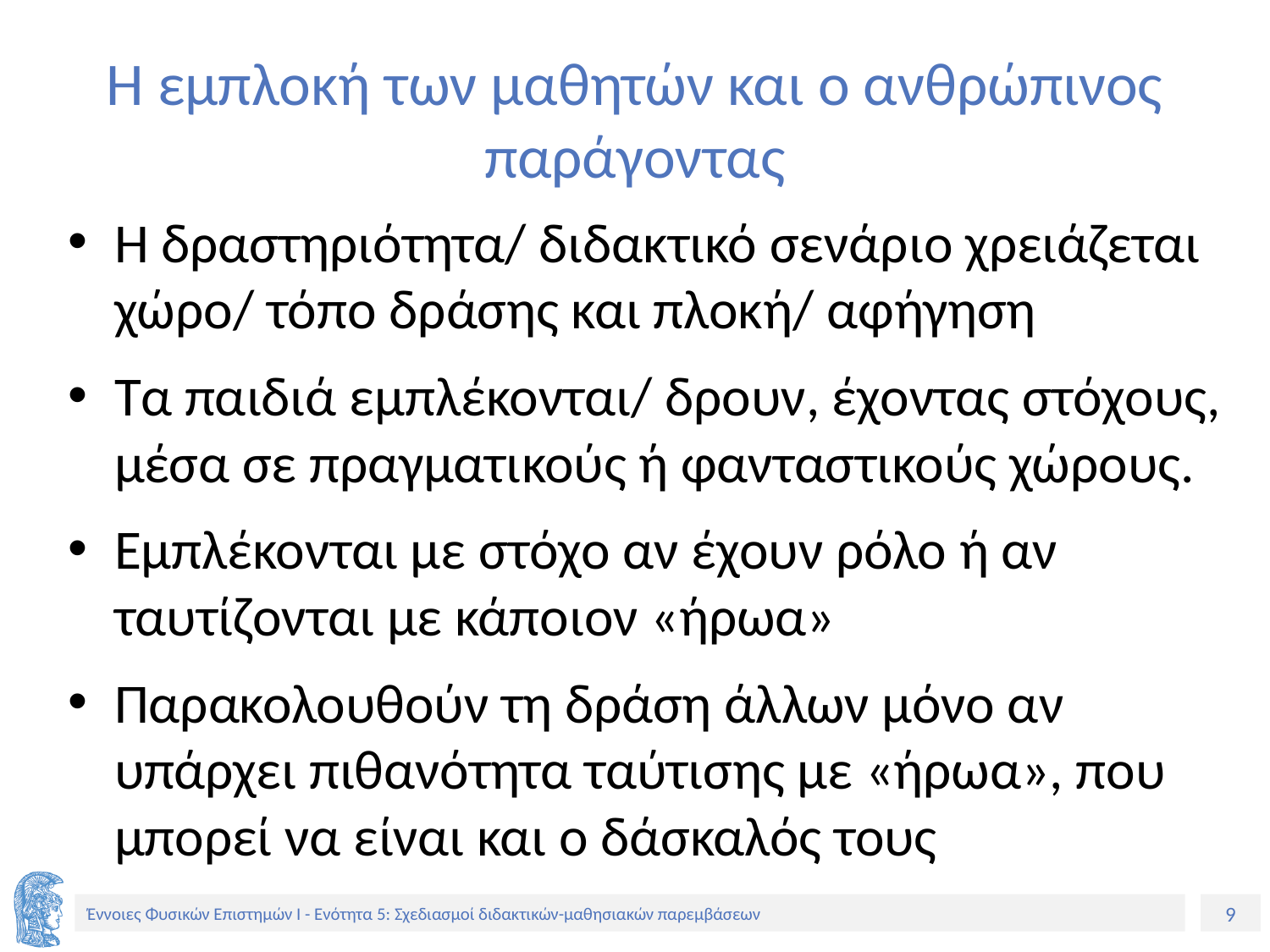

# Η εμπλοκή των μαθητών και ο ανθρώπινος παράγοντας
Η δραστηριότητα/ διδακτικό σενάριο χρειάζεται χώρο/ τόπο δράσης και πλοκή/ αφήγηση
Τα παιδιά εμπλέκονται/ δρουν, έχοντας στόχους, μέσα σε πραγματικούς ή φανταστικούς χώρους.
Εμπλέκονται με στόχο αν έχουν ρόλο ή αν ταυτίζονται με κάποιον «ήρωα»
Παρακολουθούν τη δράση άλλων μόνο αν υπάρχει πιθανότητα ταύτισης με «ήρωα», που μπορεί να είναι και ο δάσκαλός τους